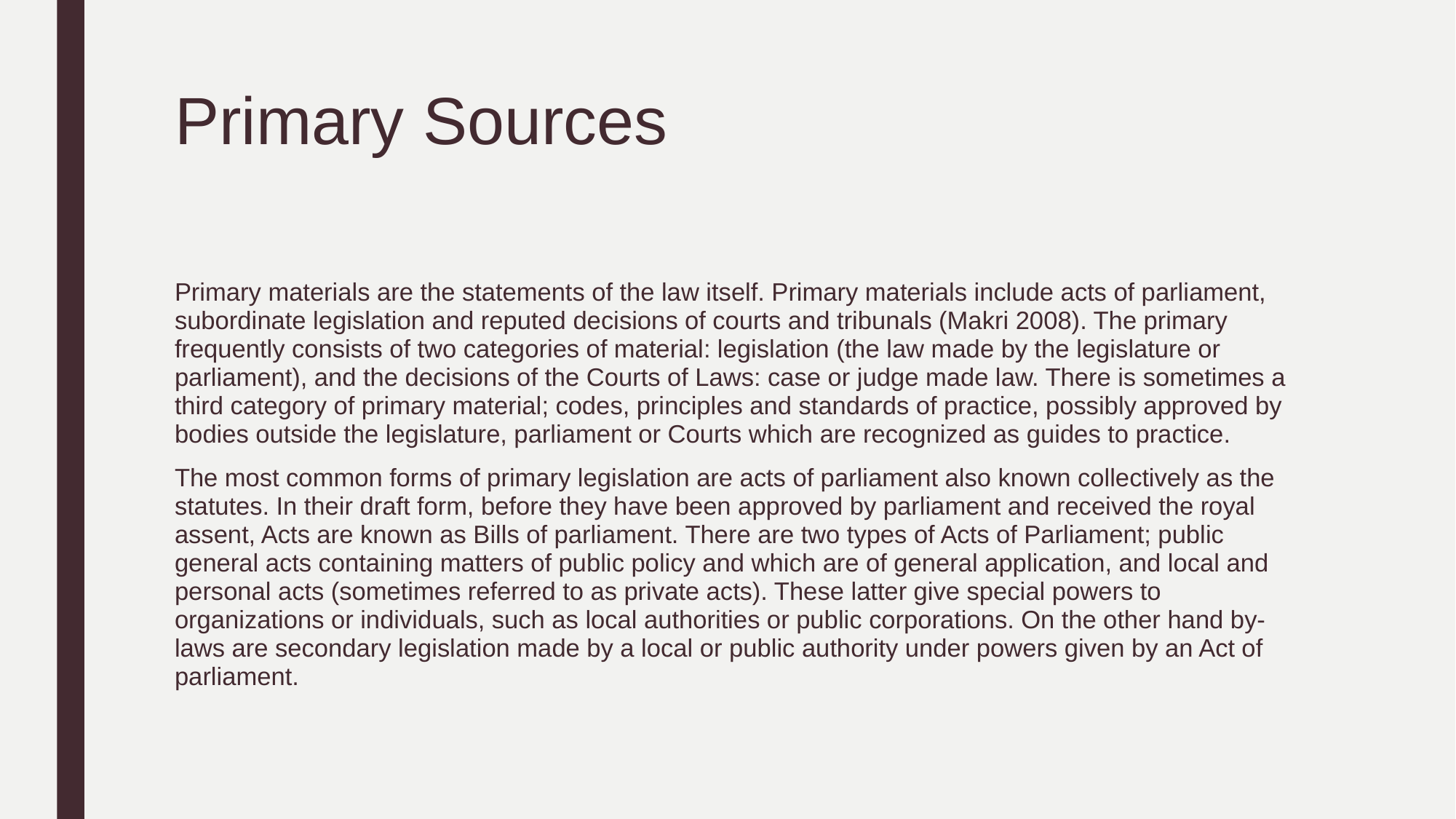

# Primary Sources
Primary materials are the statements of the law itself. Primary materials include acts of parliament, subordinate legislation and reputed decisions of courts and tribunals (Makri 2008). The primary frequently consists of two categories of material: legislation (the law made by the legislature or parliament), and the decisions of the Courts of Laws: case or judge made law. There is sometimes a third category of primary material; codes, principles and standards of practice, possibly approved by bodies outside the legislature, parliament or Courts which are recognized as guides to practice.
The most common forms of primary legislation are acts of parliament also known collectively as the statutes. In their draft form, before they have been approved by parliament and received the royal assent, Acts are known as Bills of parliament. There are two types of Acts of Parliament; public general acts containing matters of public policy and which are of general application, and local and personal acts (sometimes referred to as private acts). These latter give special powers to organizations or individuals, such as local authorities or public corporations. On the other hand by-laws are secondary legislation made by a local or public authority under powers given by an Act of parliament.